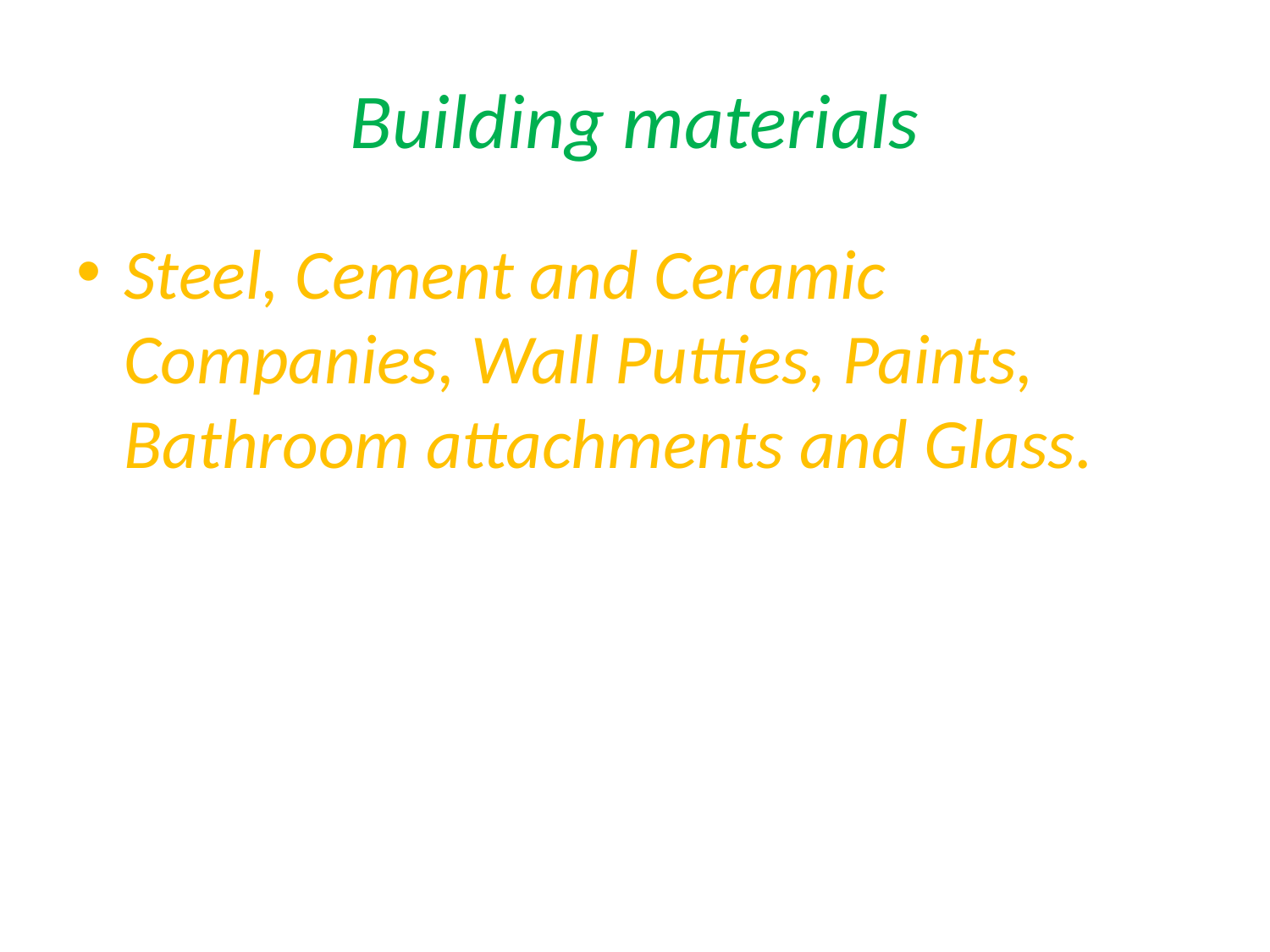

# Building materials
Steel, Cement and Ceramic Companies, Wall Putties, Paints, Bathroom attachments and Glass.